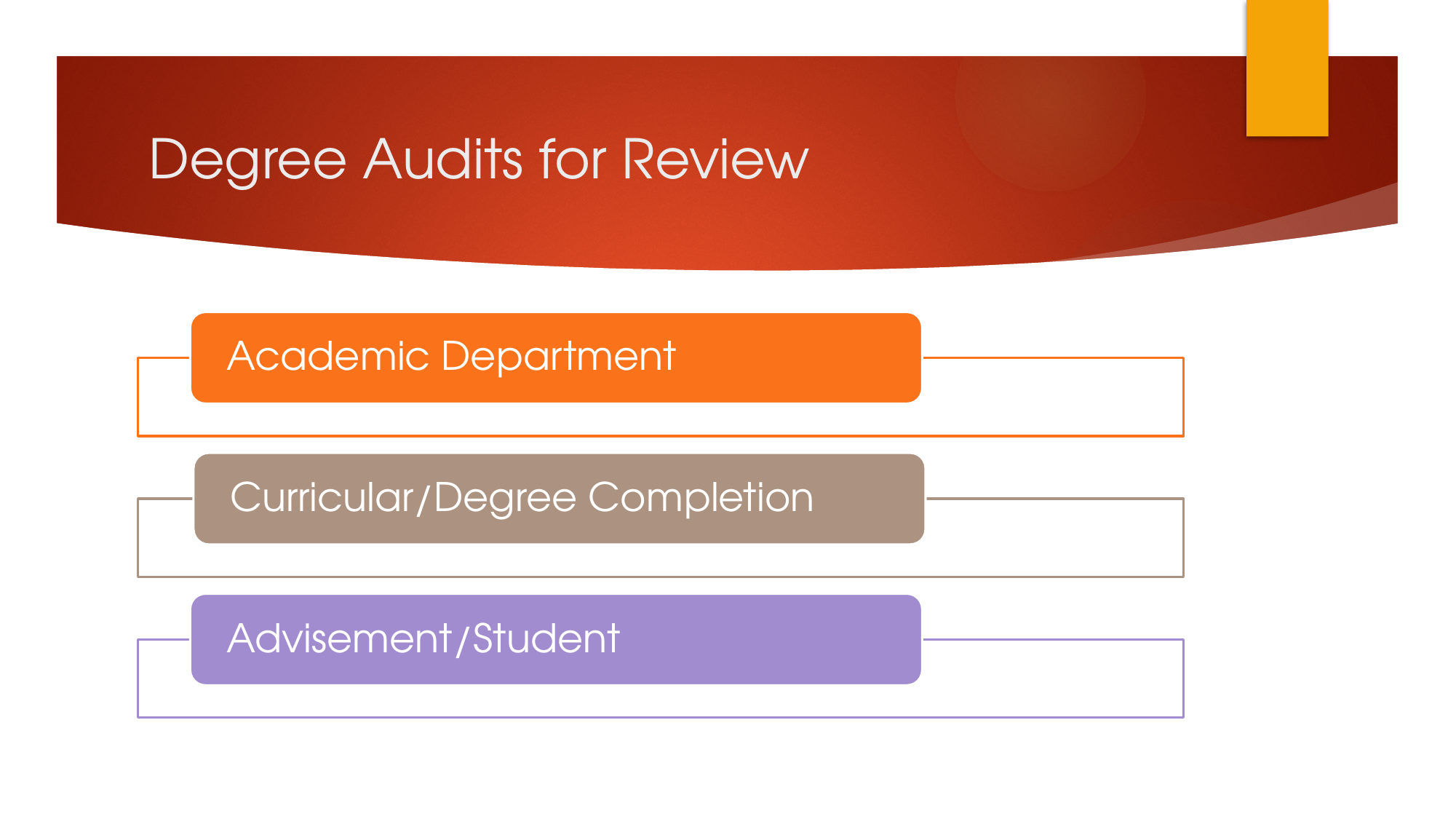

# Degree Audits for Review
Academic Department
Curricular/Degree Completion
Advisement/Student